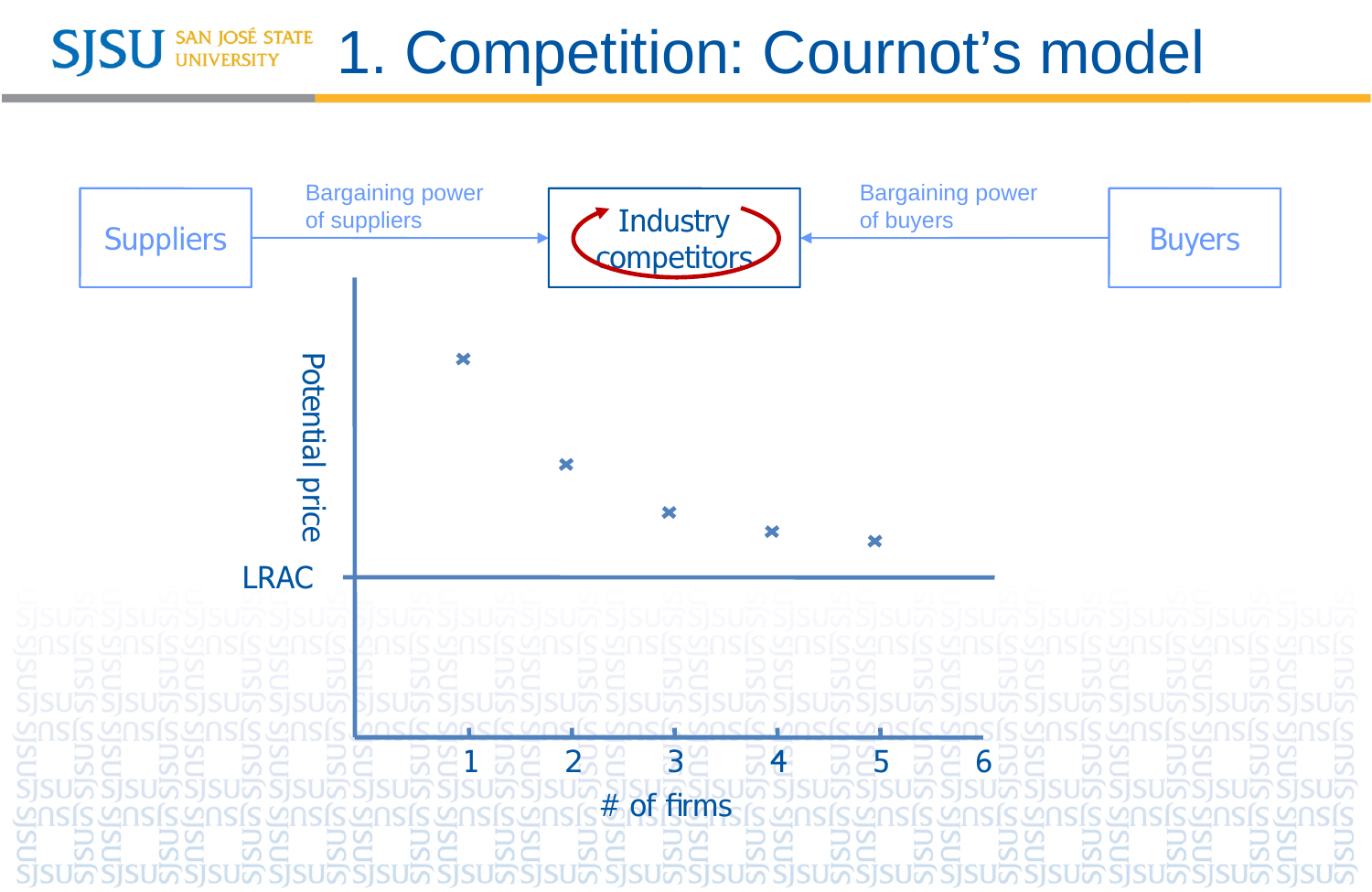

# 1. Competition: Cournot’s model

Bargaining power
of suppliers

Bargaining power
of buyers

Suppliers

Industry competitors

Buyers

Potential price

1
2
3
4
5
6
# of firms
LRAC